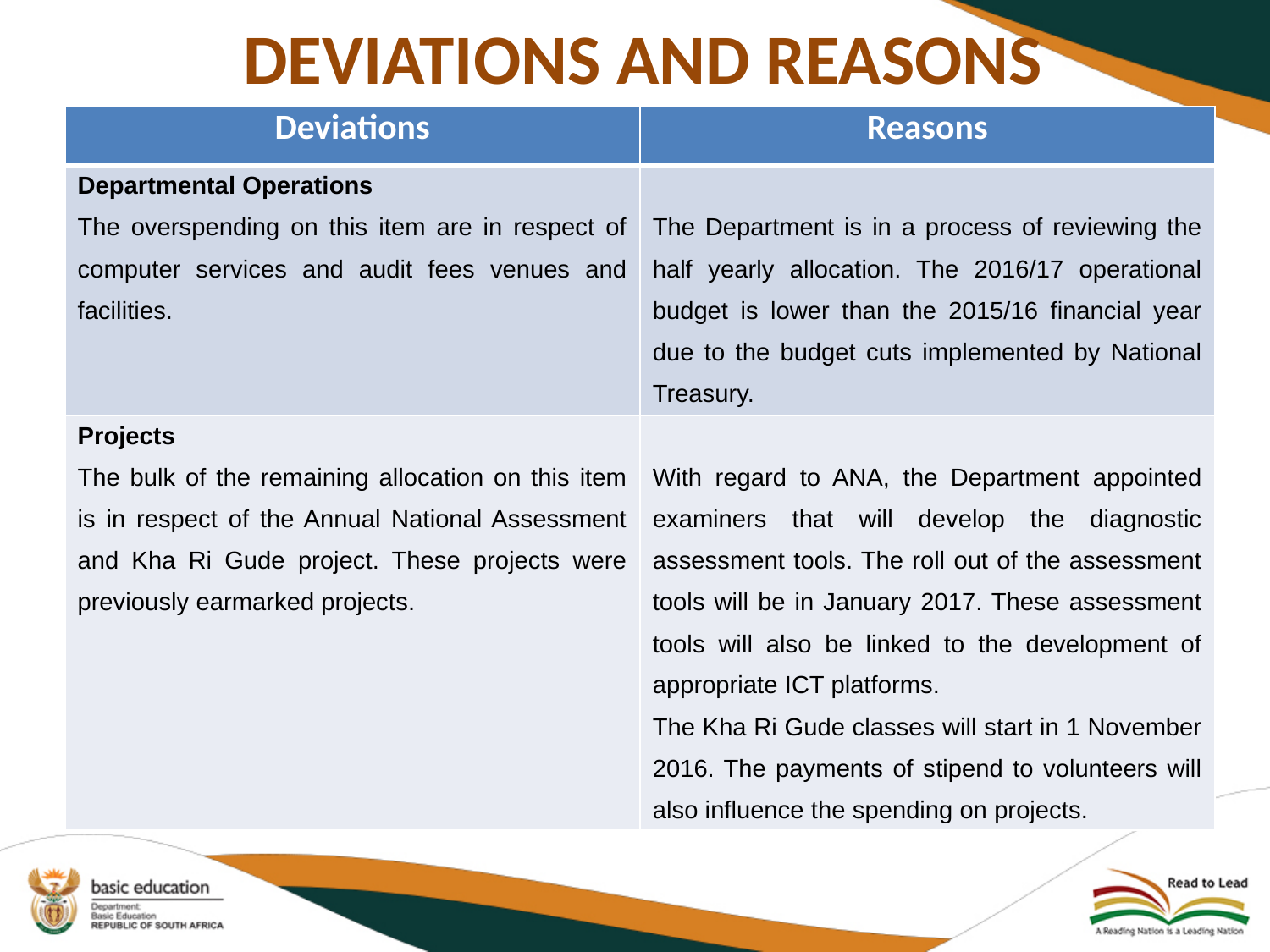

# DEVIATIONS AND REASONS
| Deviations | Reasons |
| --- | --- |
| Departmental Operations The overspending on this item are in respect of computer services and audit fees venues and facilities. | The Department is in a process of reviewing the half yearly allocation. The 2016/17 operational budget is lower than the 2015/16 financial year due to the budget cuts implemented by National Treasury. |
| Projects The bulk of the remaining allocation on this item is in respect of the Annual National Assessment and Kha Ri Gude project. These projects were previously earmarked projects. | With regard to ANA, the Department appointed examiners that will develop the diagnostic assessment tools. The roll out of the assessment tools will be in January 2017. These assessment tools will also be linked to the development of appropriate ICT platforms. The Kha Ri Gude classes will start in 1 November 2016. The payments of stipend to volunteers will also influence the spending on projects. |